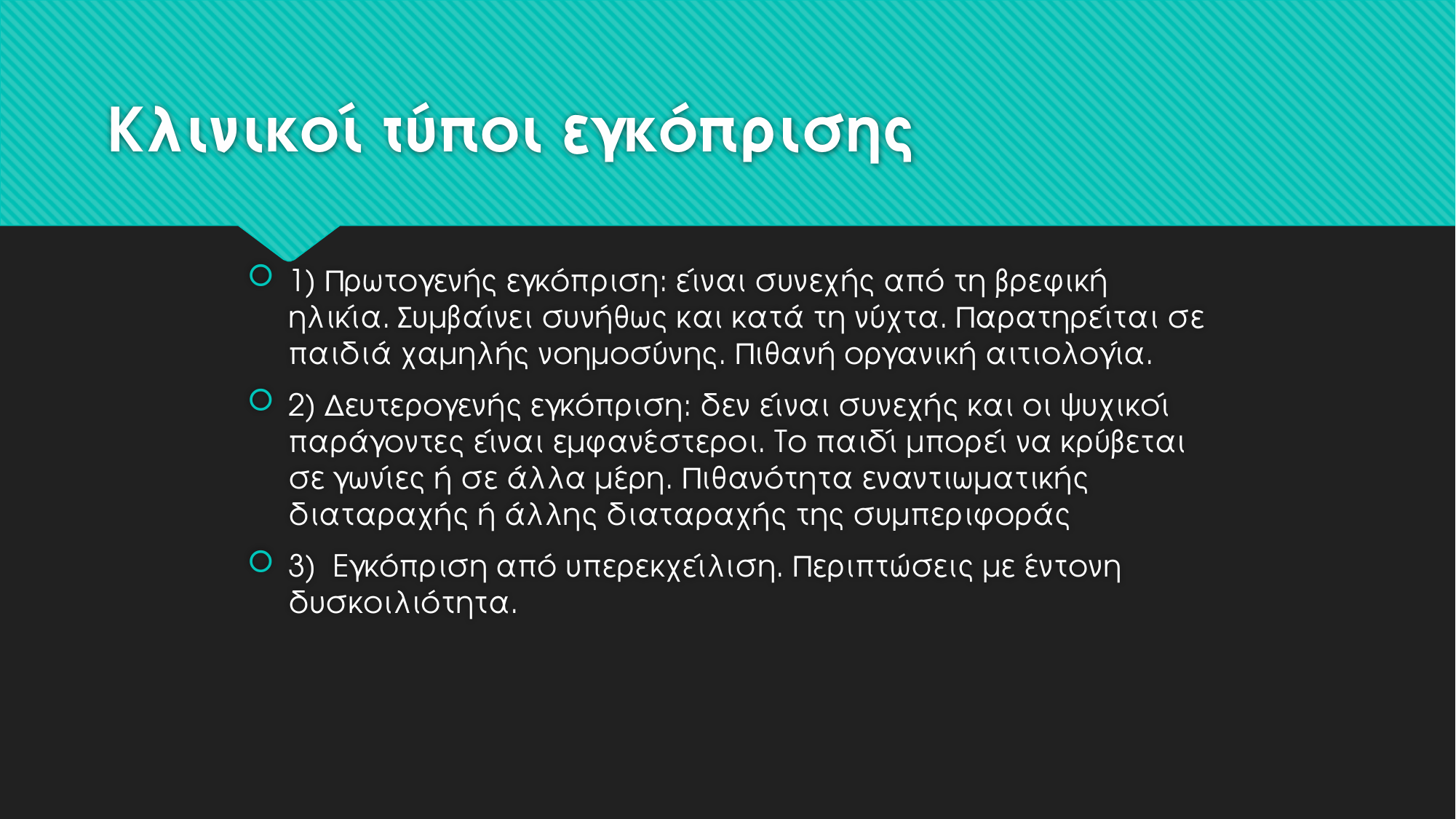

# Κλινικοί τύποι εγκόπρισης
1) Πρωτογενής εγκόπριση: είναι συνεχής από τη βρεφική ηλικία. Συμβαίνει συνήθως και κατά τη νύχτα. Παρατηρείται σε παιδιά χαμηλής νοημοσύνης. Πιθανή οργανική αιτιολογία.
2) Δευτερογενής εγκόπριση: δεν είναι συνεχής και οι ψυχικοί παράγοντες είναι εμφανέστεροι. Το παιδί μπορεί να κρύβεται σε γωνίες ή σε άλλα μέρη. Πιθανότητα εναντιωματικής διαταραχής ή άλλης διαταραχής της συμπεριφοράς
3)  Εγκόπριση από υπερεκχείλιση. Περιπτώσεις με έντονη δυσκοιλιότητα.